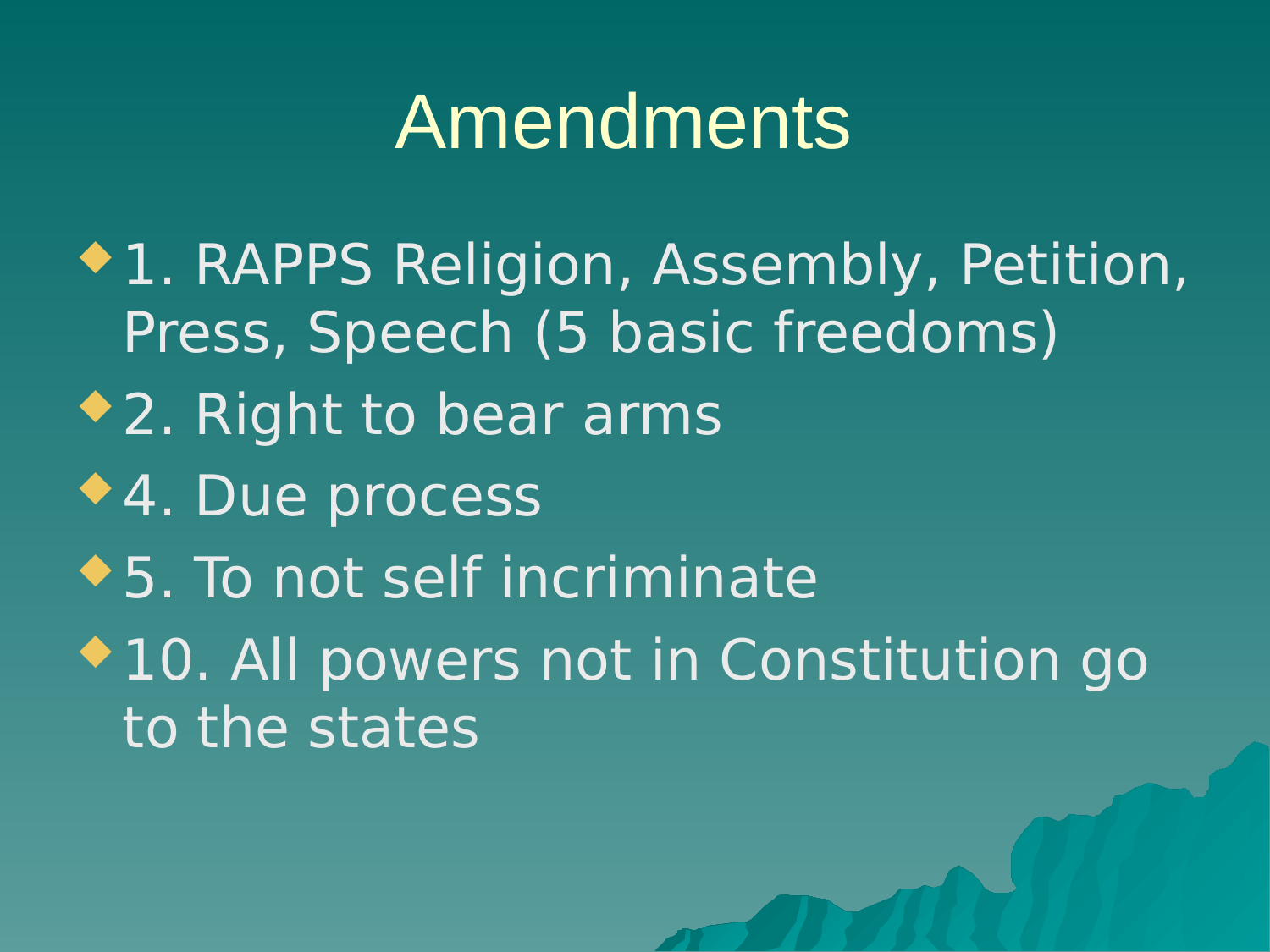

Amendments
1. RAPPS Religion, Assembly, Petition, Press, Speech (5 basic freedoms)
2. Right to bear arms
4. Due process
5. To not self incriminate
10. All powers not in Constitution go to the states